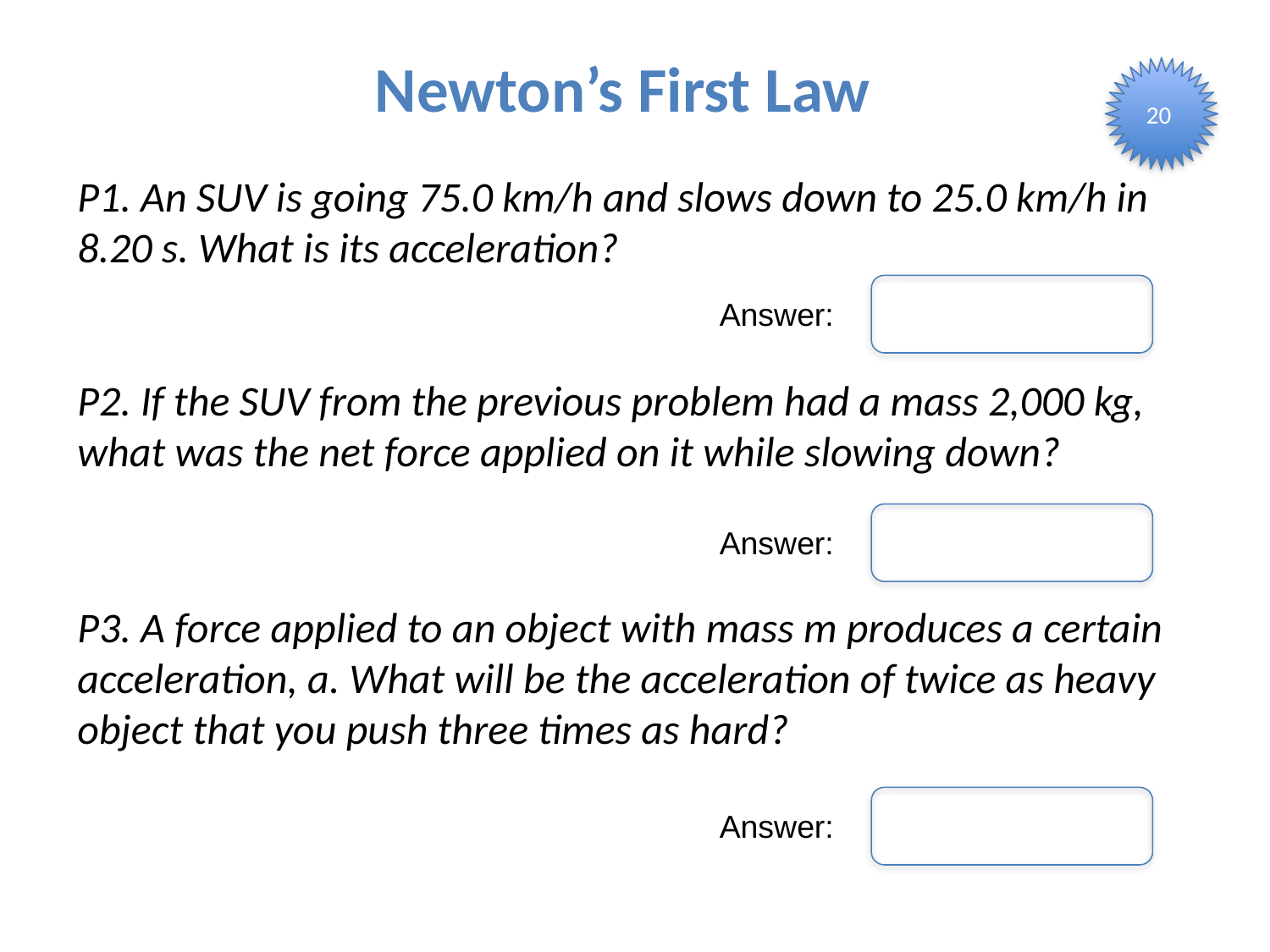

Newton’s First Law
20
P1. An SUV is going 75.0 km/h and slows down to 25.0 km/h in 8.20 s. What is its acceleration?

Answer:
P2. If the SUV from the previous problem had a mass 2,000 kg, what was the net force applied on it while slowing down?

Answer:
P3. A force applied to an object with mass m produces a certain acceleration, a. What will be the acceleration of twice as heavy object that you push three times as hard?

Answer: